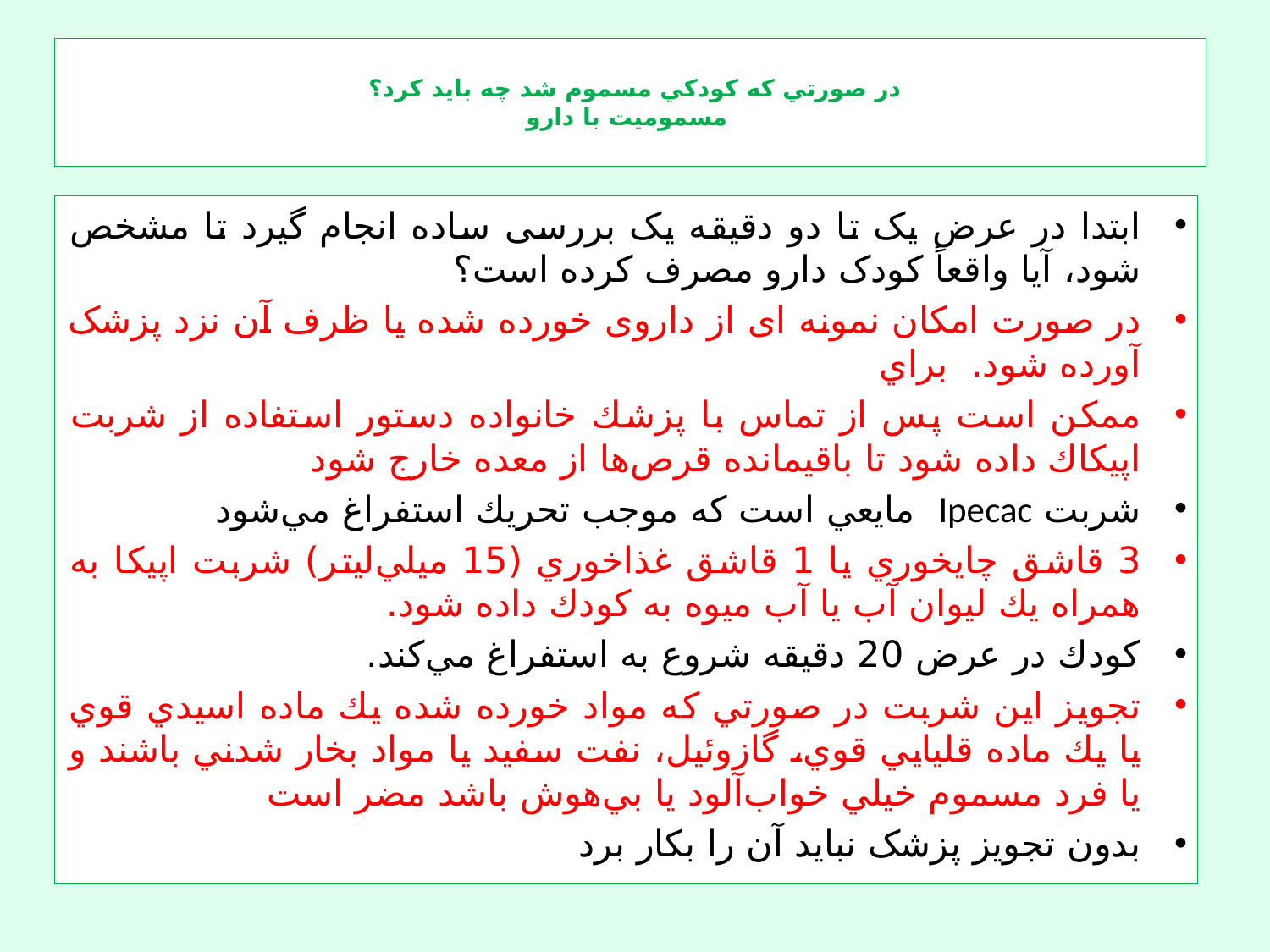

# در صورتي كه كودكي مسموم شد چه باید کرد؟ مسمومیت با دارو
ابتدا در عرض یک تا دو دقیقه یک بررسی ساده انجام گیرد تا مشخص شود، آيا واقعاً کودک دارو مصرف کرده است؟
در صورت امکان نمونه ای از داروی خورده شده یا ظرف آن نزد پزشک آورده شود.  براي
ممكن است پس از تماس با پزشك خانواده دستور استفاده از شربت اپيكاك داده شود تا باقيمانده قرص‌ها از معده خارج شود
شربت Ipecac  مايعي است كه موجب تحريك استفراغ مي‌شود
3 قاشق چايخوري يا 1 قاشق غذاخوري (15 ميلي‌ليتر) شربت اپيكا به همراه يك ليوان آب يا آب ميوه به كودك داده شود.
كودك در عرض 20 دقيقه شروع به استفراغ مي‌كند.
تجويز اين شربت در صورتي‌ كه مواد خورده شده يك ماده اسيدي قوي يا يك ماده قليايي قوي، گازوئيل، نفت سفيد يا مواد بخار شدني باشند و يا فرد مسموم خيلي خواب‌آلود يا بي‌هوش باشد مضر است
بدون تجويز پزشک نبايد آن را بكار برد